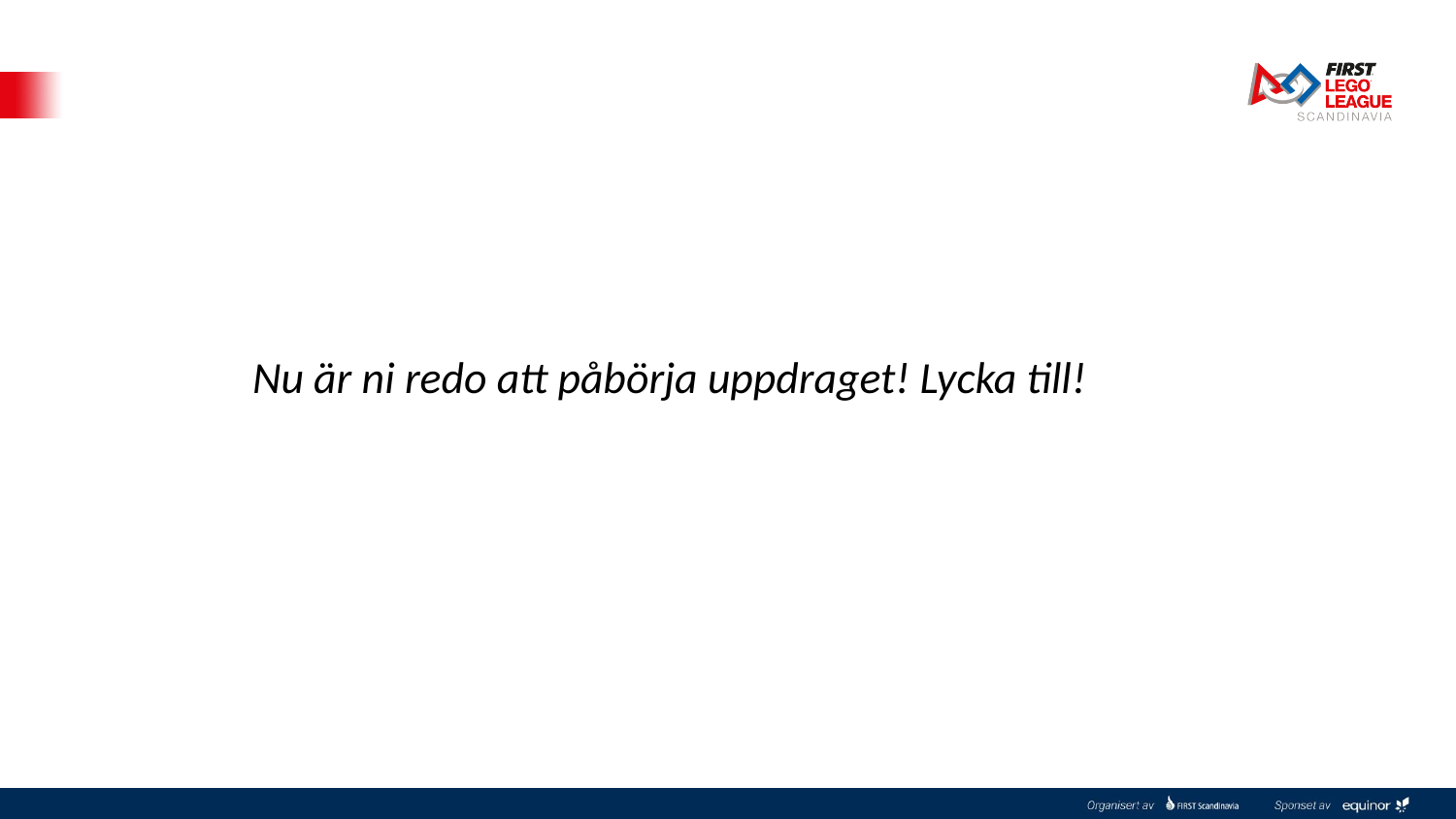

# Nu är ni redo att påbörja uppdraget! Lycka till!